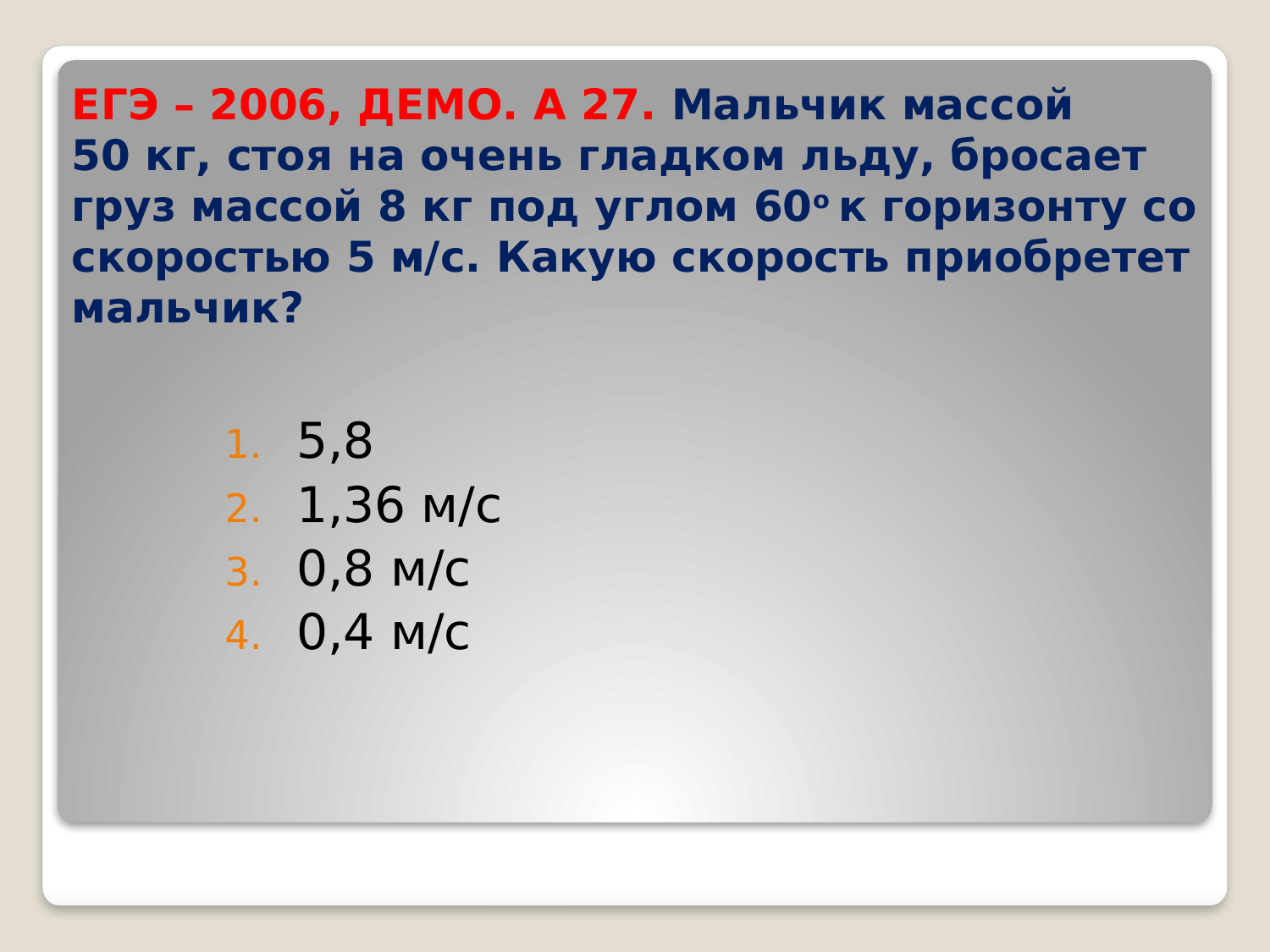

# ЕГЭ – 2006, ДЕМО. А 27. Мальчик массой 50 кг, стоя на очень гладком льду, бросает груз массой 8 кг под углом 60о к горизонту со скоростью 5 м/с. Какую скорость приобретет мальчик?
5,8
1,36 м/с
0,8 м/с
0,4 м/с